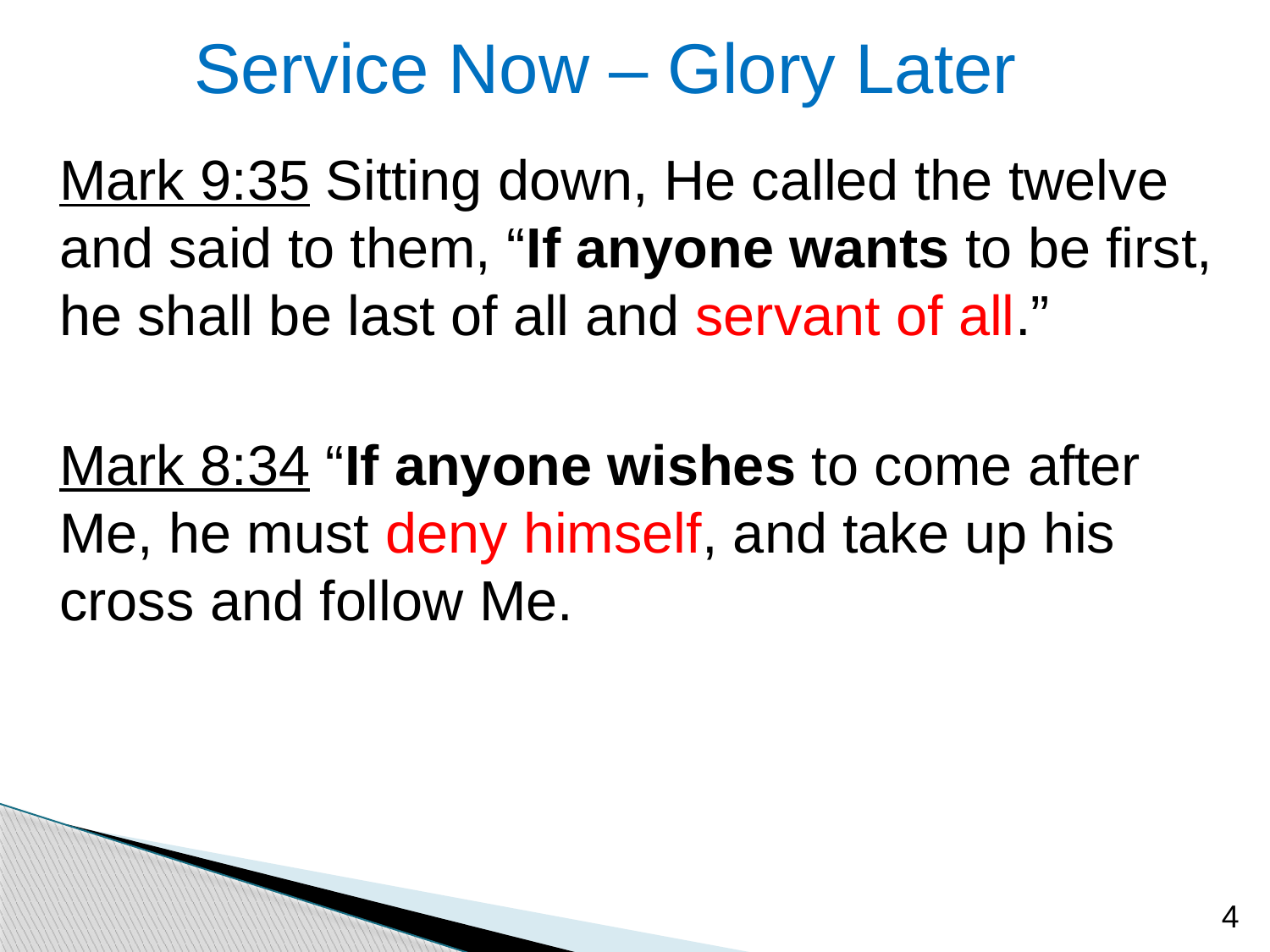

# Service Now – Glory Later
Mark 9:35 Sitting down, He called the twelve and said to them, “If anyone wants to be first, he shall be last of all and servant of all.”

Mark 8:34 “If anyone wishes to come after Me, he must deny himself, and take up his cross and follow Me.
4